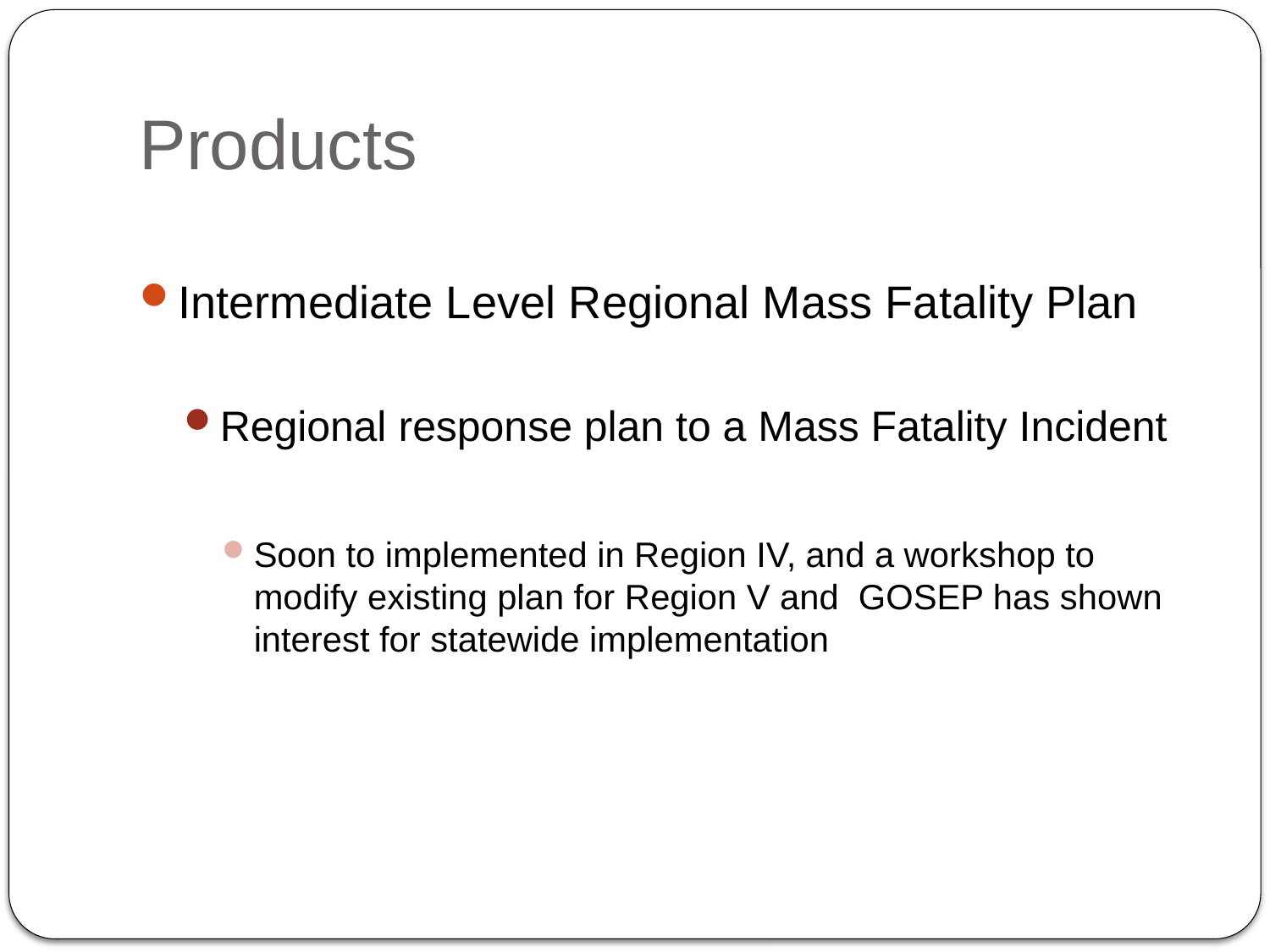

# Products

Intermediate Level Regional Mass Fatality Plan

Regional response plan to a Mass Fatality Incident

Soon to implemented in Region IV, and a workshop to modify existing plan for Region V and  GOSEP has shown interest for statewide implementation